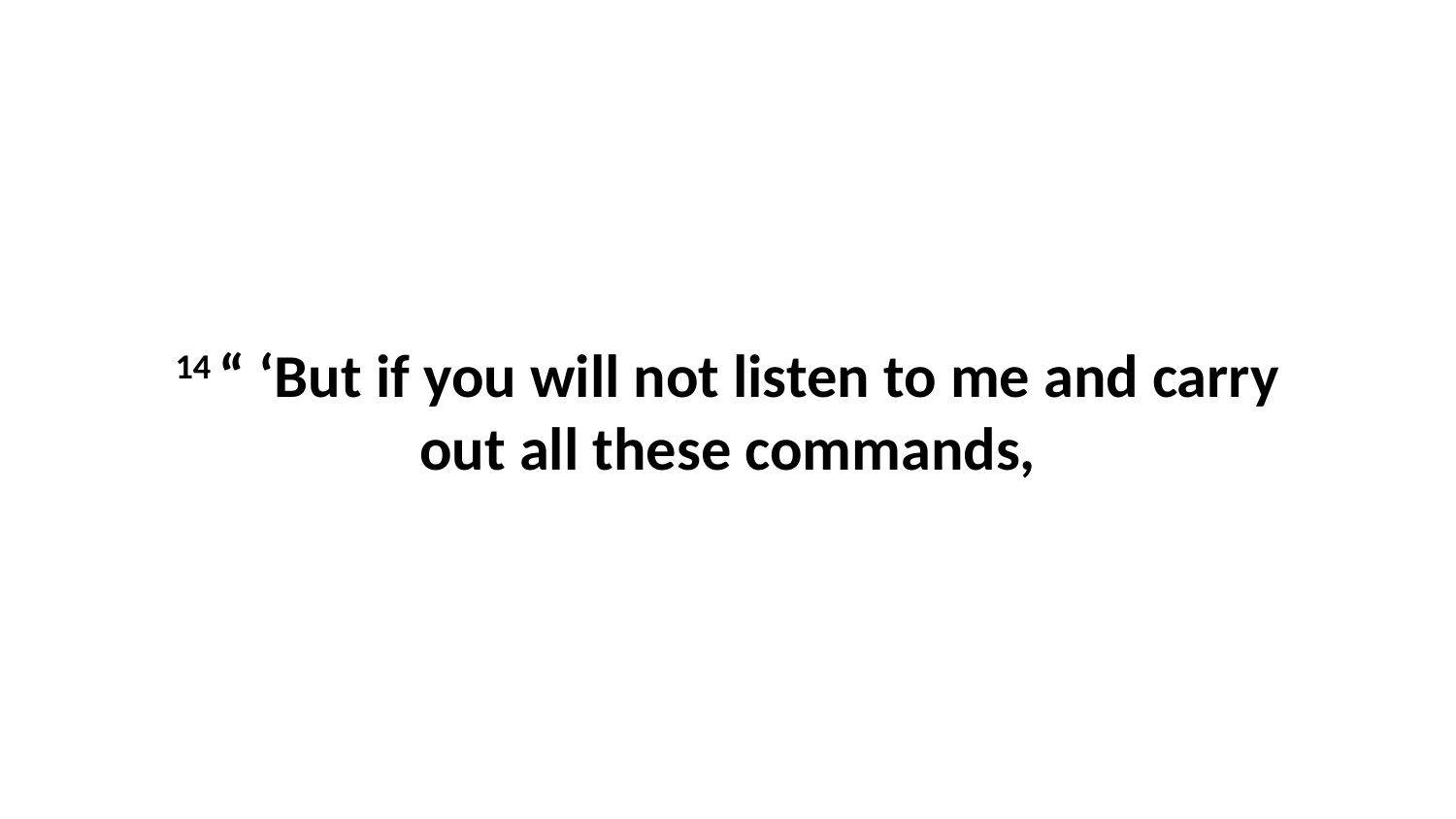

14 “ ‘But if you will not listen to me and carry out all these commands,